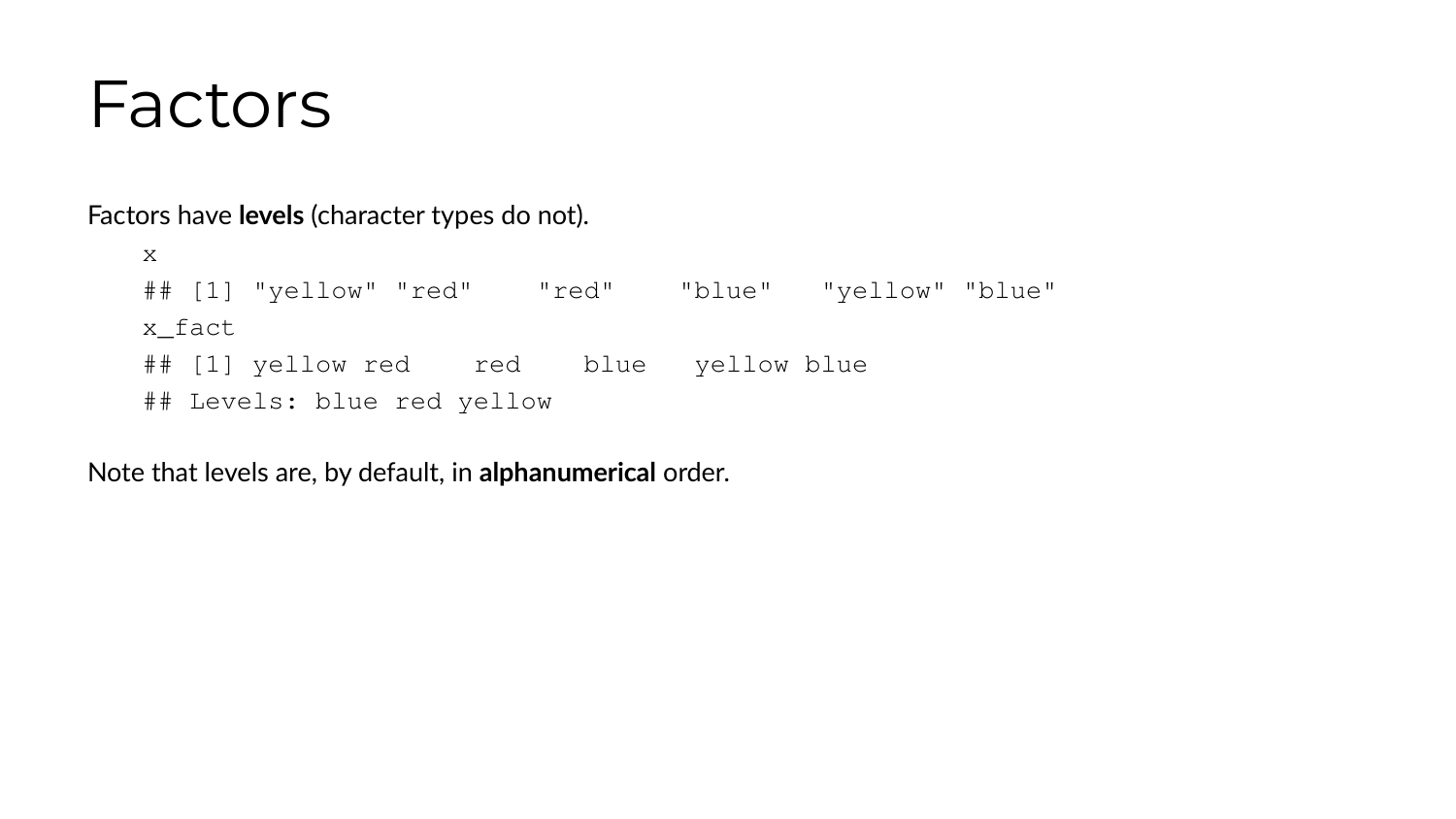

# Factors
Factors have levels (character types do not).
x
## [1] "yellow" "red"    "red"    "blue"   "yellow" "blue"
x_fact
## [1] yellow red    red    blue   yellow blue
## Levels: blue red yellow

Note that levels are, by default, in alphanumerical order.